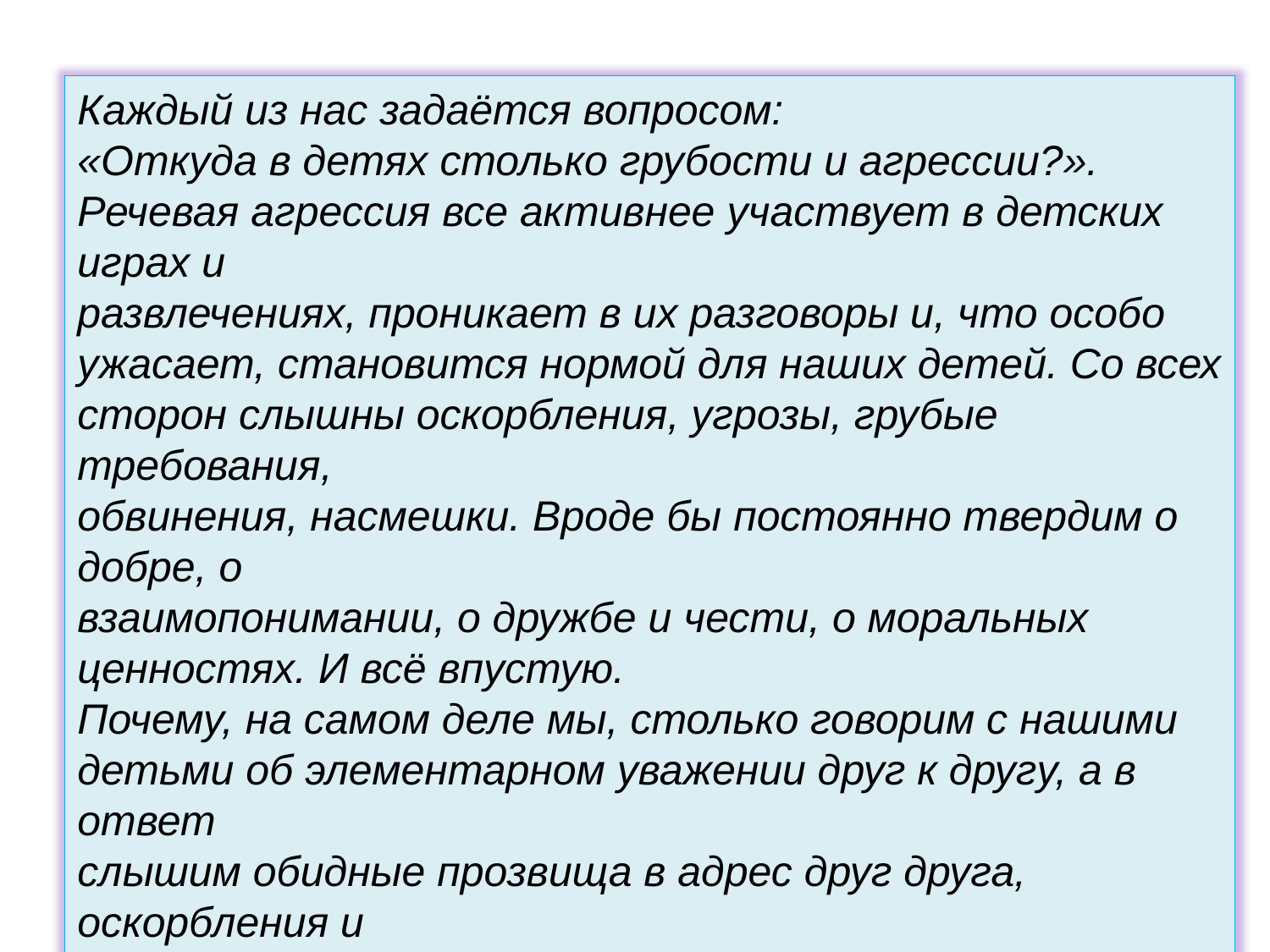

Каждый из нас задаётся вопросом:
«Откуда в детях столько грубости и агрессии?».
Речевая агрессия все активнее участвует в детских играх и
развлечениях, проникает в их разговоры и, что особо
ужасает, становится нормой для наших детей. Со всех
сторон слышны оскорбления, угрозы, грубые требования,
обвинения, насмешки. Вроде бы постоянно твердим о добре, о
взаимопонимании, о дружбе и чести, о моральных
ценностях. И всё впустую.
Почему, на самом деле мы, столько говорим с нашими
детьми об элементарном уважении друг к другу, а в ответ
слышим обидные прозвища в адрес друг друга, оскорбления и
насмешки? Должно же этому быть разумное объяснение.
Я ,надеюсь, что Вы сможете найти ответ, в предложенной
вам ,консультации.